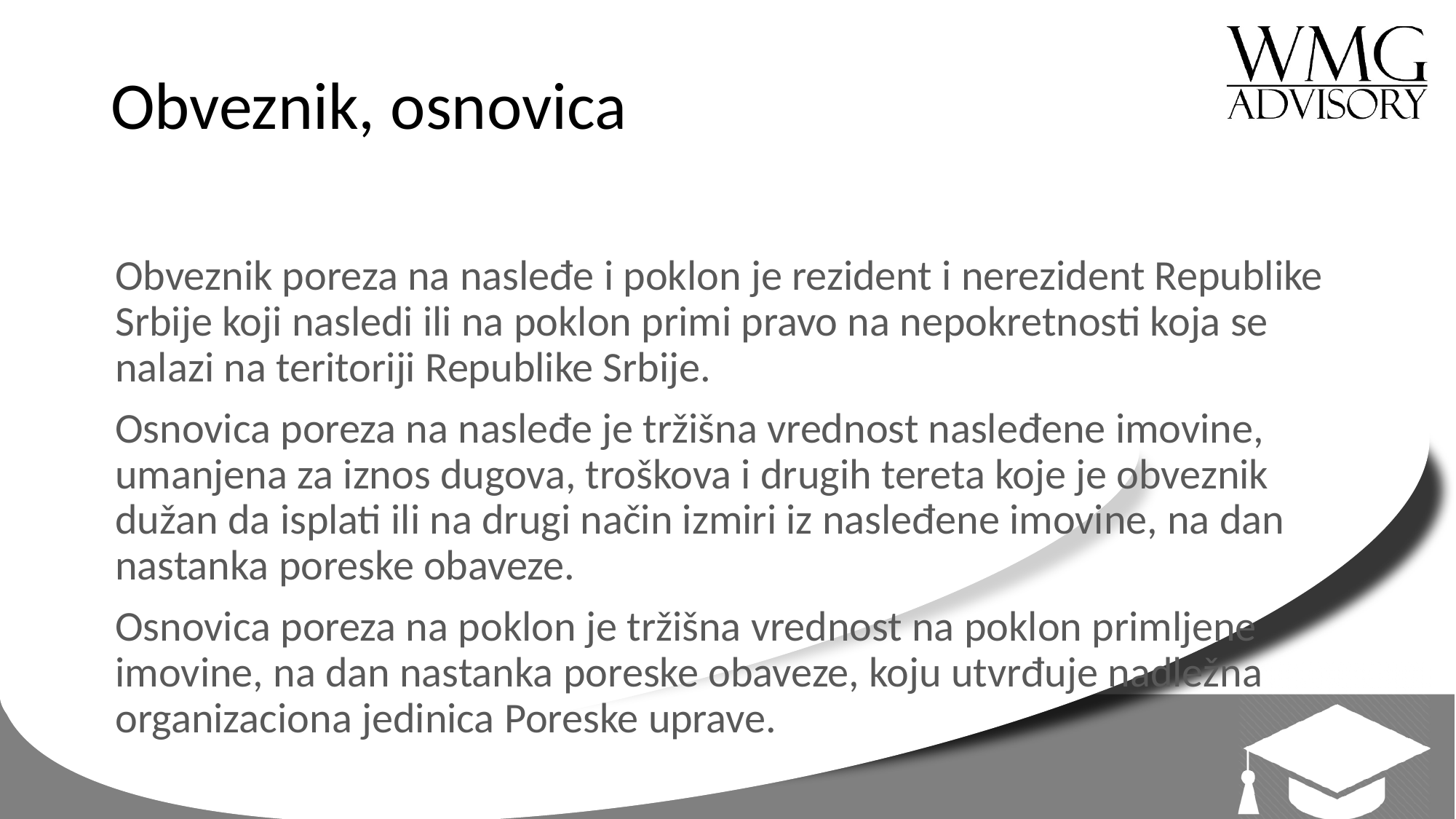

# Obveznik, osnovica
Obveznik poreza na nasleđe i poklon je rezident i nerezident Republike Srbije koji nasledi ili na poklon primi pravo na nepokretnosti koja se nalazi na teritoriji Republike Srbije.
Osnovica poreza na nasleđe je tržišna vrednost nasleđene imovine, umanjena za iznos dugova, troškova i drugih tereta koje je obveznik dužan da isplati ili na drugi način izmiri iz nasleđene imovine, na dan nastanka poreske obaveze.
Osnovica poreza na poklon je tržišna vrednost na poklon primljene imovine, na dan nastanka poreske obaveze, koju utvrđuje nadležna organizaciona jedinica Poreske uprave.